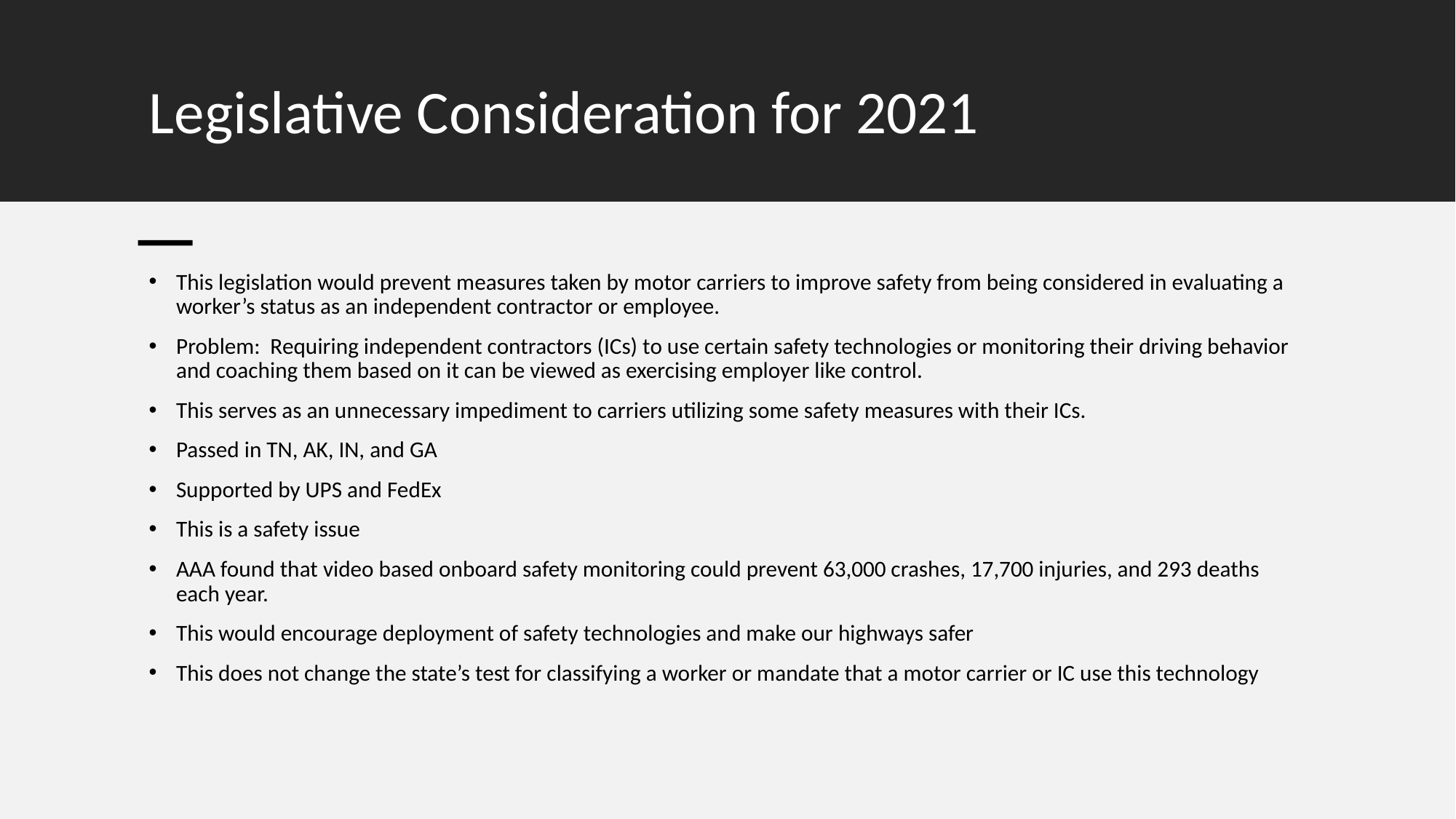

# Legislative Consideration for 2021

This legislation would prevent measures taken by motor carriers to improve safety from being considered in evaluating a worker’s status as an independent contractor or employee.
Problem:  Requiring independent contractors (ICs) to use certain safety technologies or monitoring their driving behavior and coaching them based on it can be viewed as exercising employer like control.
This serves as an unnecessary impediment to carriers utilizing some safety measures with their ICs.
Passed in TN, AK, IN, and GA
Supported by UPS and FedEx
This is a safety issue
AAA found that video based onboard safety monitoring could prevent 63,000 crashes, 17,700 injuries, and 293 deaths each year.
This would encourage deployment of safety technologies and make our highways safer
This does not change the state’s test for classifying a worker or mandate that a motor carrier or IC use this technology